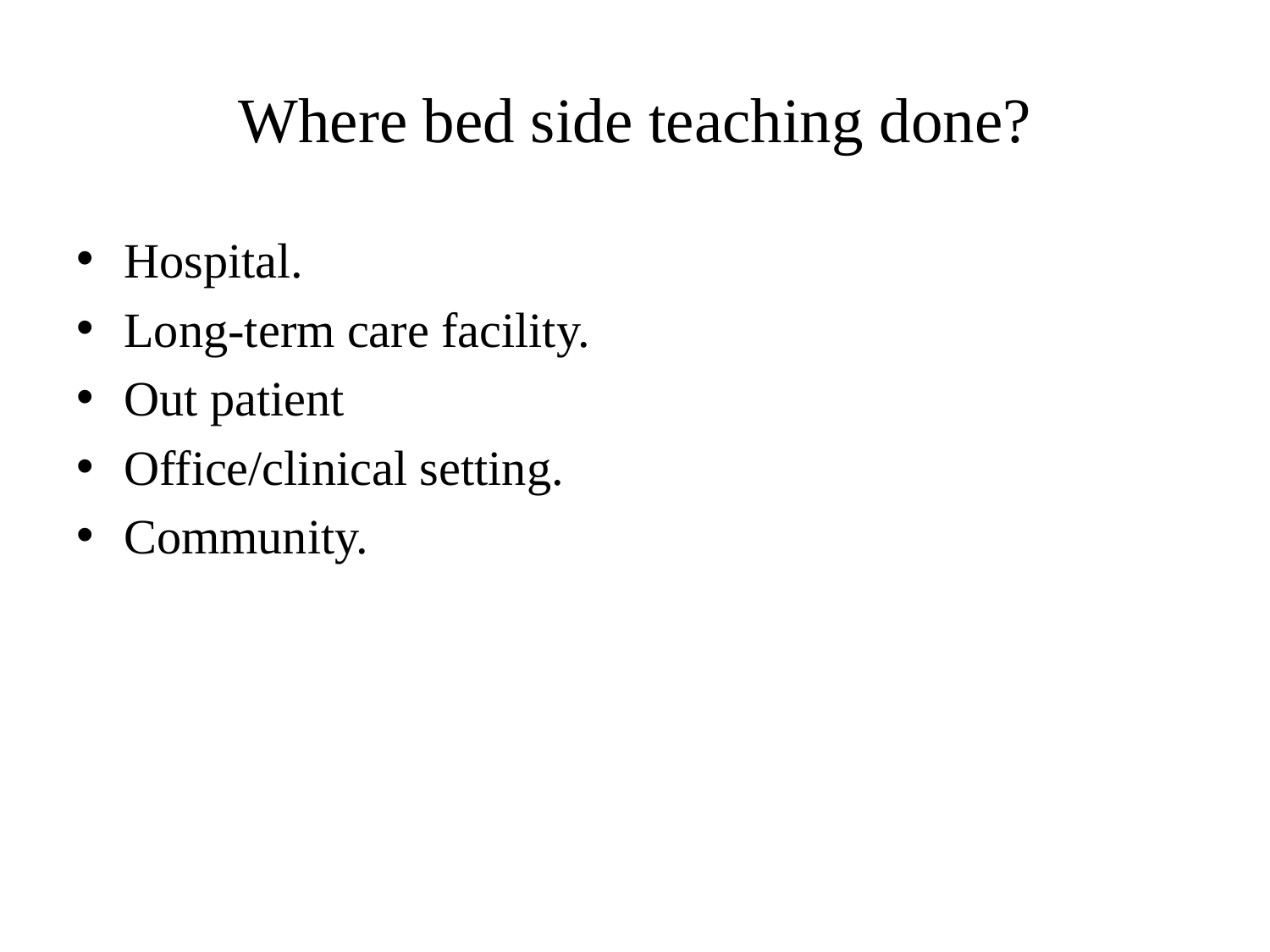

# Where bed side teaching done?
Hospital.
Long-term care facility.
Out patient
Office/clinical setting.
Community.